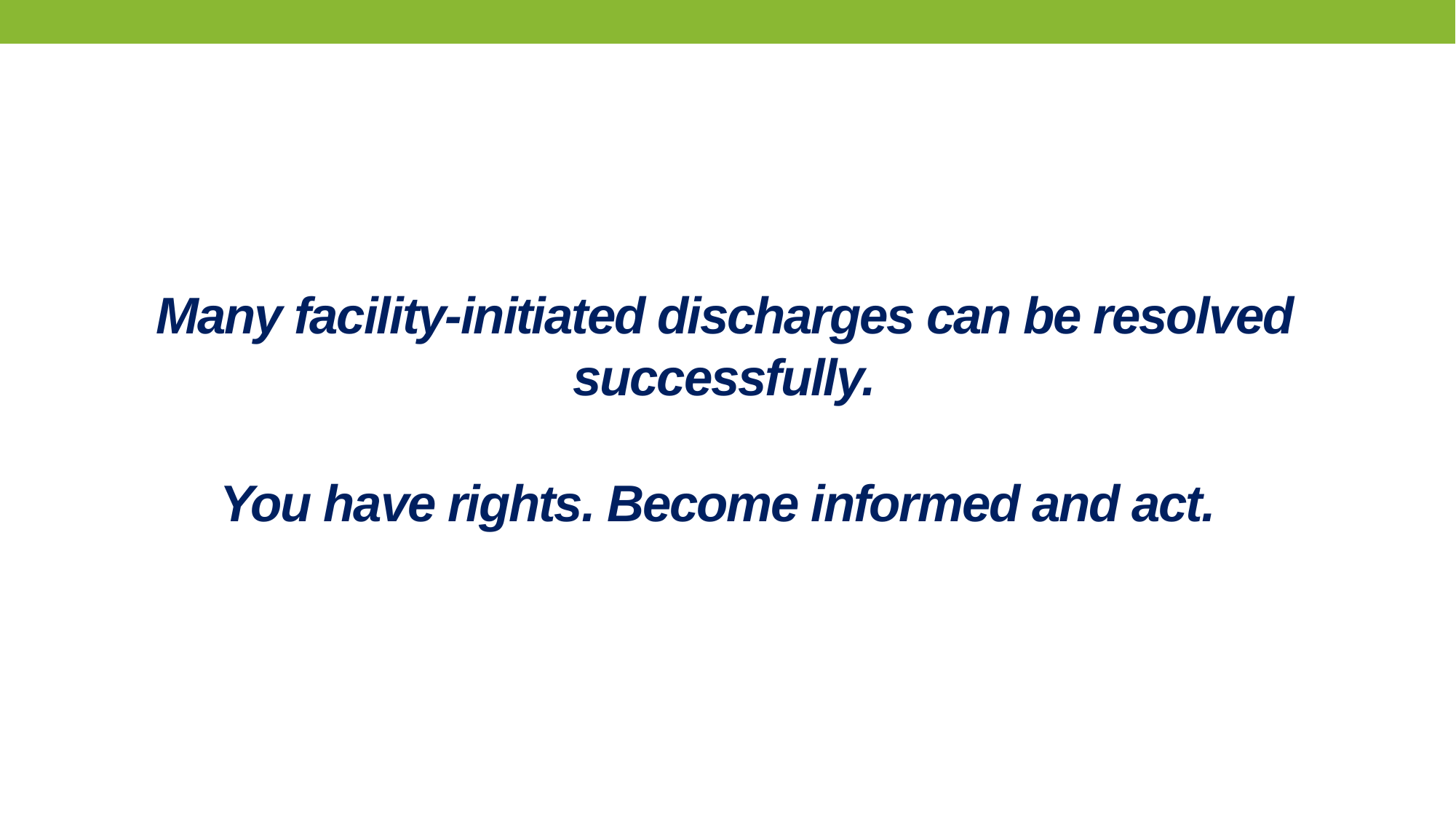

# Many facility-initiated discharges can be resolved successfully. You have rights. Become informed and act.